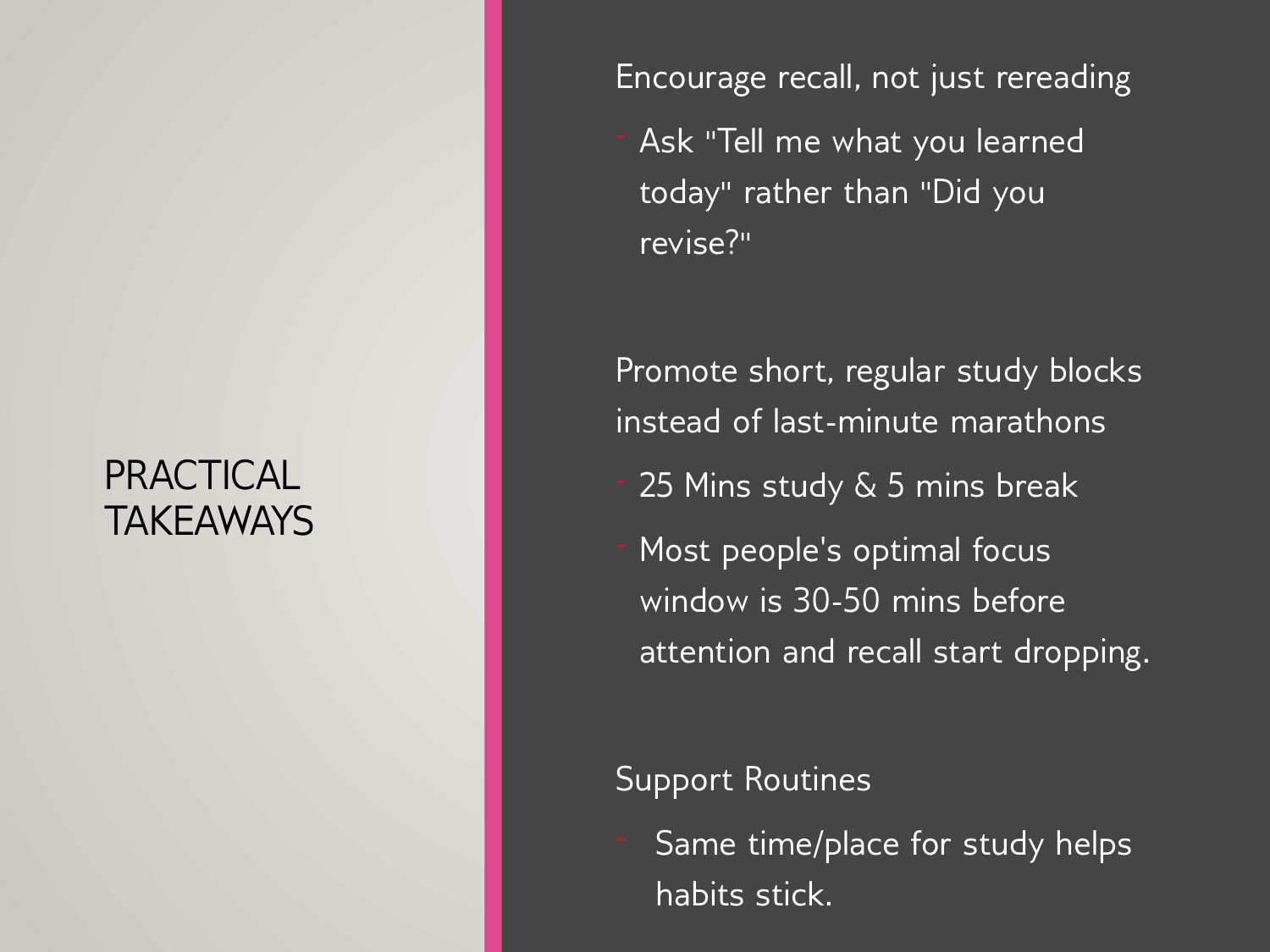

Encourage recall, not just rereading
Ask "Tell me what you learned today" rather than "Did you revise?"

Promote short, regular study blocks instead of last-minute marathons
25 Mins study & 5 mins break
Most people's optimal focus window is 30-50 mins before attention and recall start dropping.

Support Routines
Same time/place for study helps habits stick.

# Practical takeaways